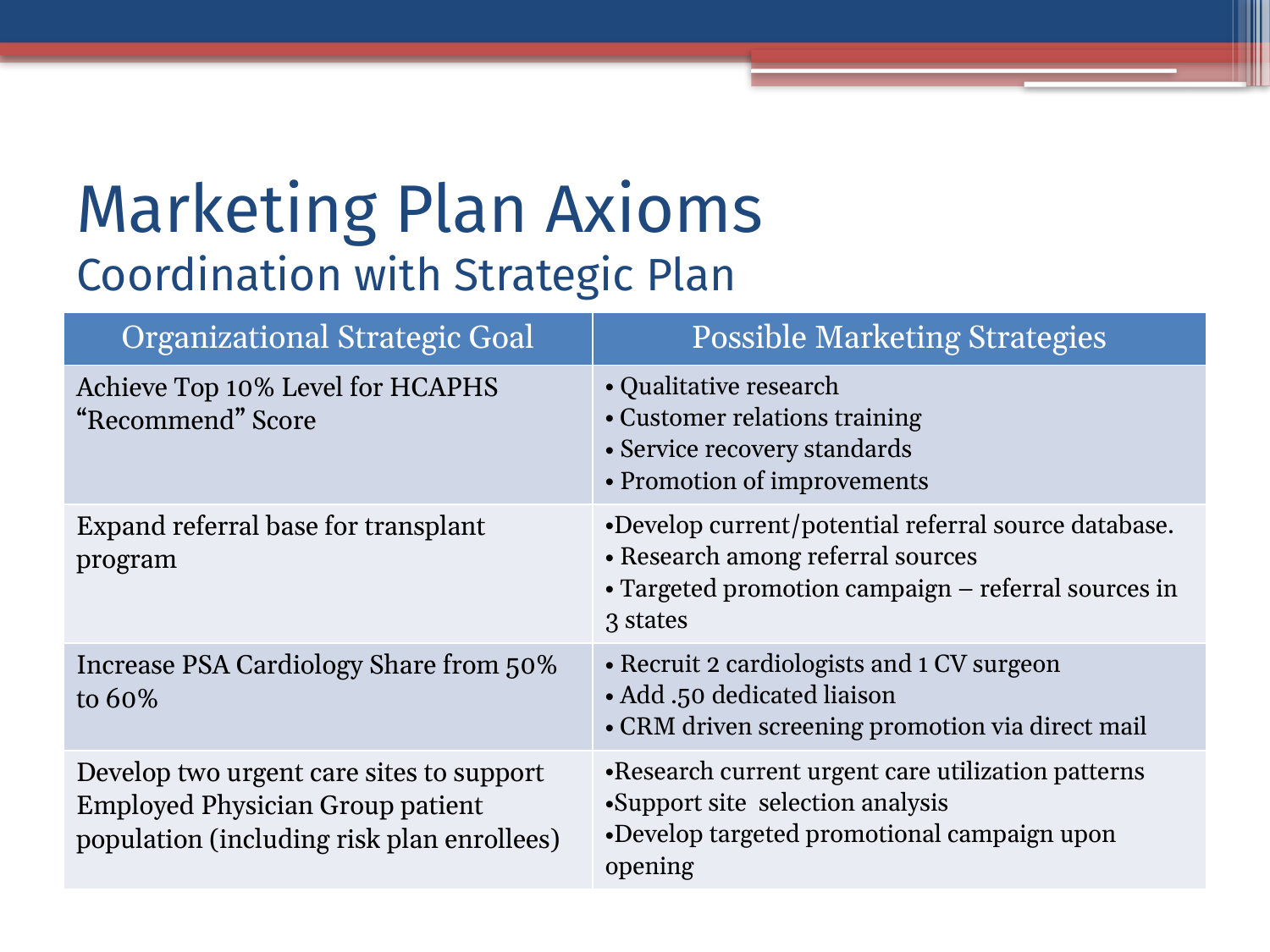

# Marketing Plan Axioms Coordination with Strategic Plan
| Organizational Strategic Goal | Possible Marketing Strategies |
| --- | --- |
| Achieve Top 10% Level for HCAPHS “Recommend” Score | Qualitative research Customer relations training Service recovery standards Promotion of improvements |
| Expand referral base for transplant program | Develop current/potential referral source database. Research among referral sources Targeted promotion campaign – referral sources in 3 states |
| Increase PSA Cardiology Share from 50% to 60% | Recruit 2 cardiologists and 1 CV surgeon Add .50 dedicated liaison CRM driven screening promotion via direct mail |
| Develop two urgent care sites to support Employed Physician Group patient population (including risk plan enrollees) | Research current urgent care utilization patterns Support site selection analysis Develop targeted promotional campaign upon opening |